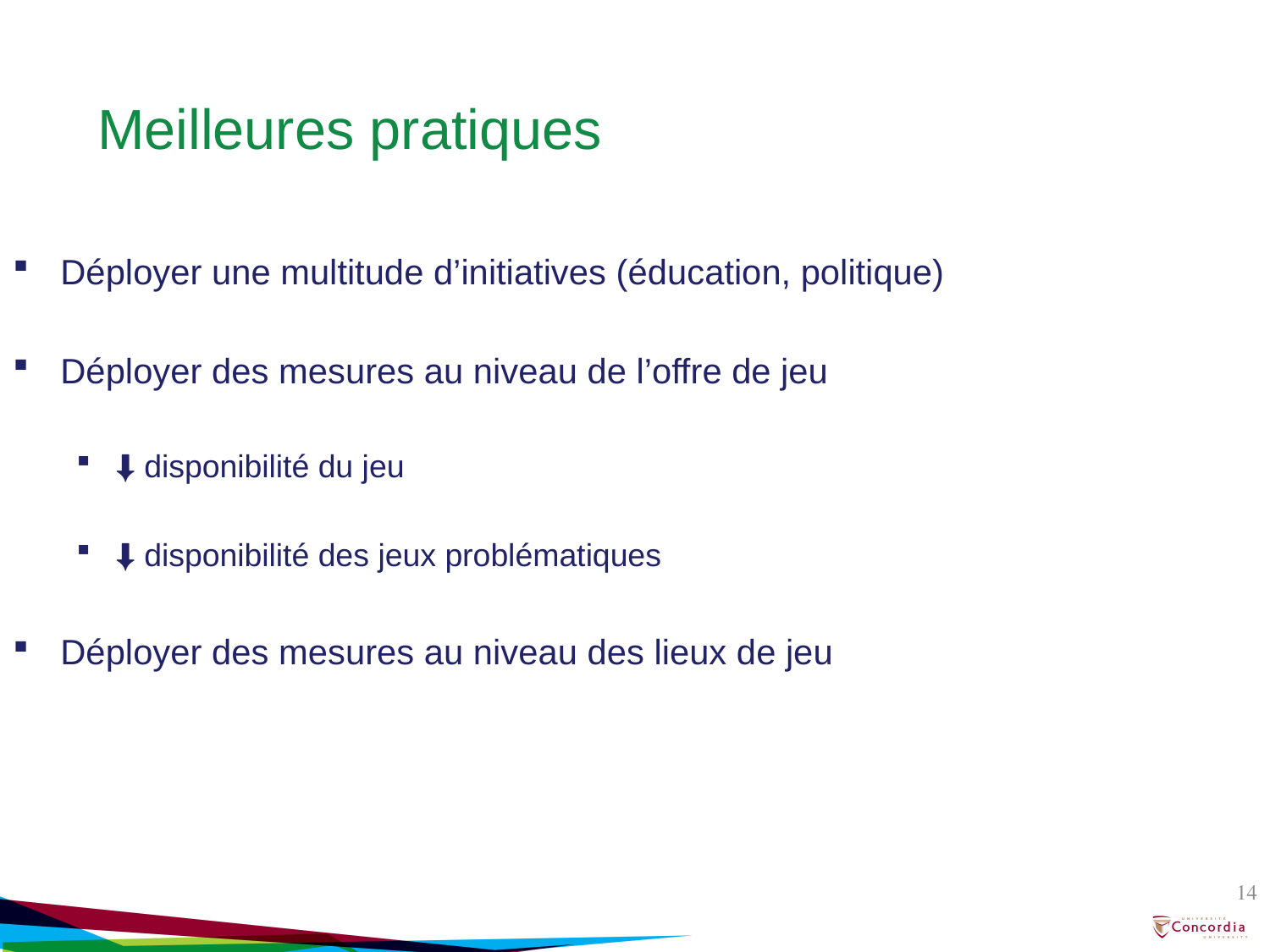

Meilleures pratiques
Déployer une multitude d’initiatives (éducation, politique)

Déployer des mesures au niveau de l’offre de jeu

⬇ disponibilité du jeu

⬇ disponibilité des jeux problématiques

Déployer des mesures au niveau des lieux de jeu

14